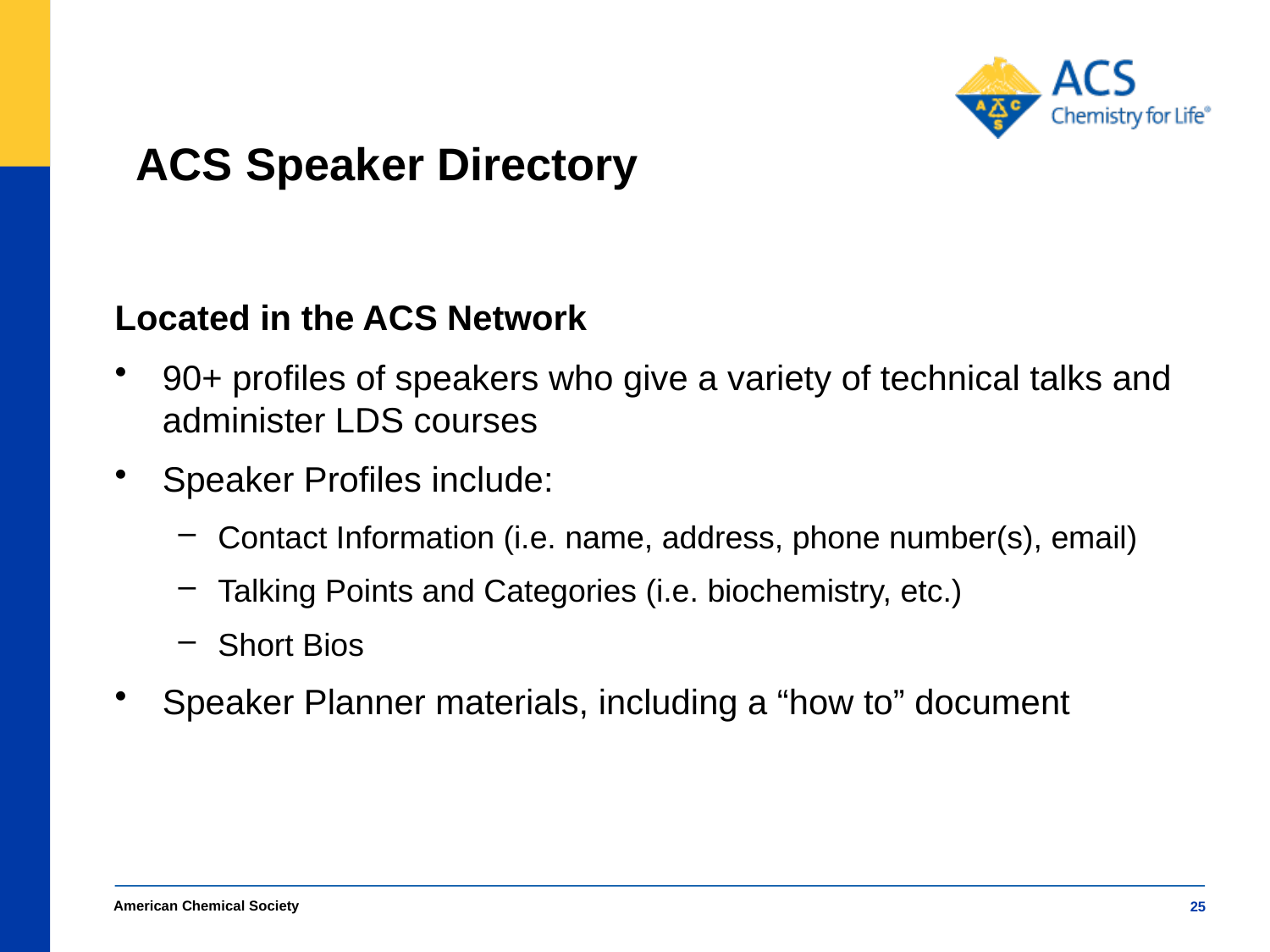

# ACS Speaker Directory
Located in the ACS Network
90+ profiles of speakers who give a variety of technical talks and administer LDS courses
Speaker Profiles include:
Contact Information (i.e. name, address, phone number(s), email)
Talking Points and Categories (i.e. biochemistry, etc.)
Short Bios
Speaker Planner materials, including a “how to” document
American Chemical Society
25